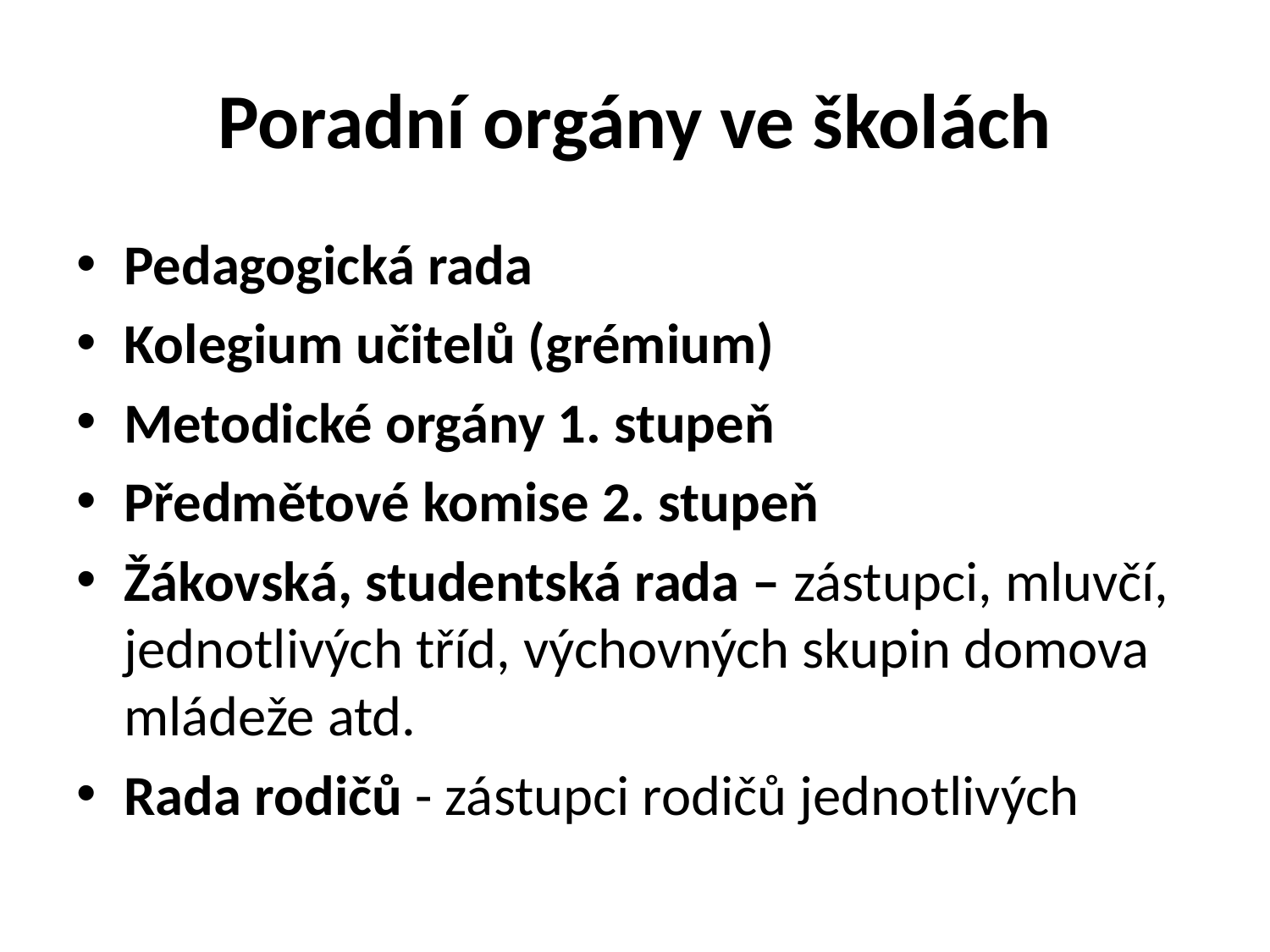

# Poradní orgány ve školách
Pedagogická rada
Kolegium učitelů (grémium)
Metodické orgány 1. stupeň
Předmětové komise 2. stupeň
Žákovská, studentská rada – zástupci, mluvčí,  jednotlivých tříd, výchovných skupin domova mládeže atd.
Rada rodičů - zástupci rodičů jednotlivých